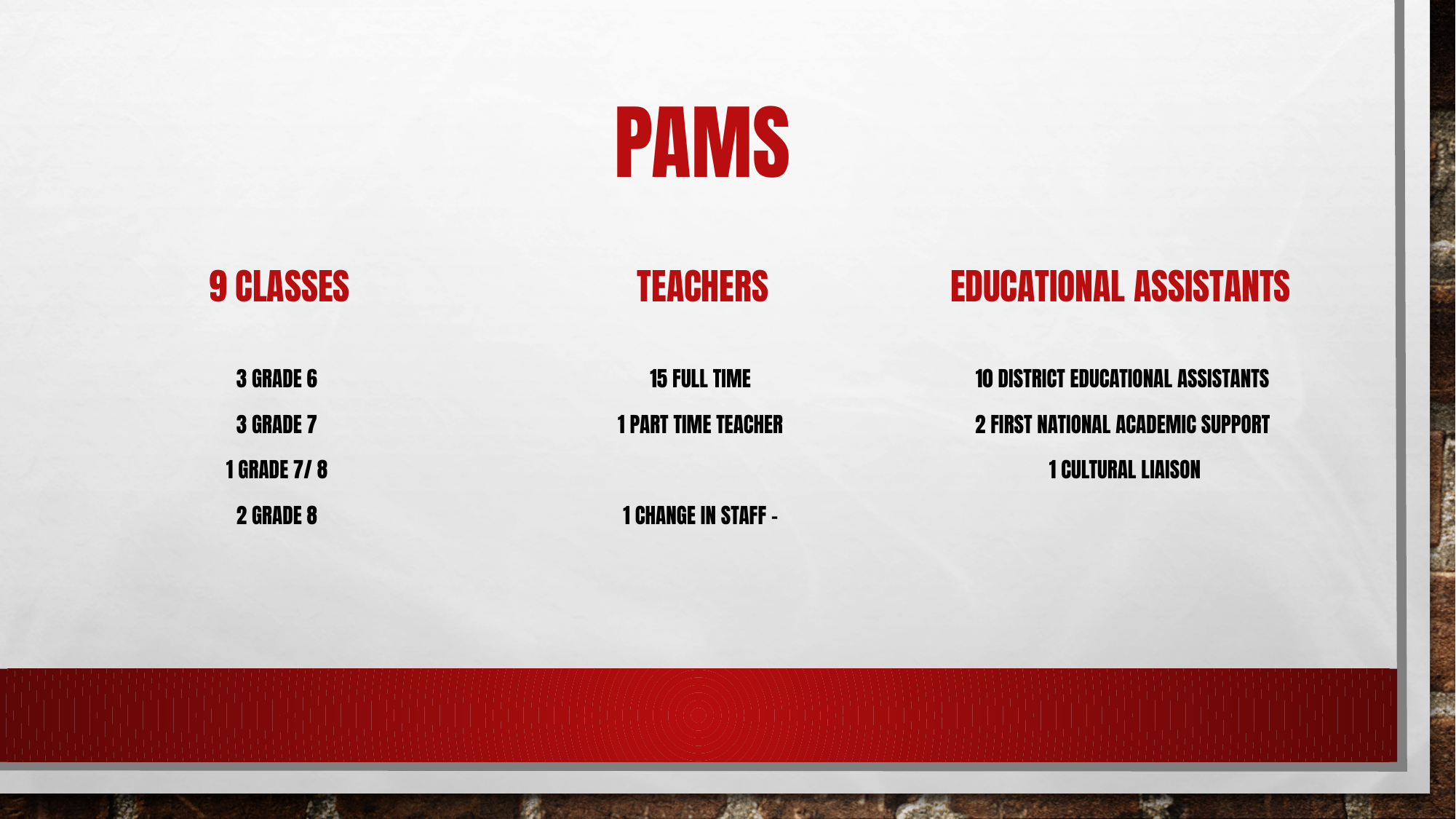

# PAMS
9 Classes
Teachers
Educational Assistants

3 grade 6
3 grade 7
1 grade 7/ 8
2 grade 8

15 Full time
1 part time teacher

1 change in Staff -

10 District Educational Assistants
2 First National Academic Support
1 Cultural Liaison